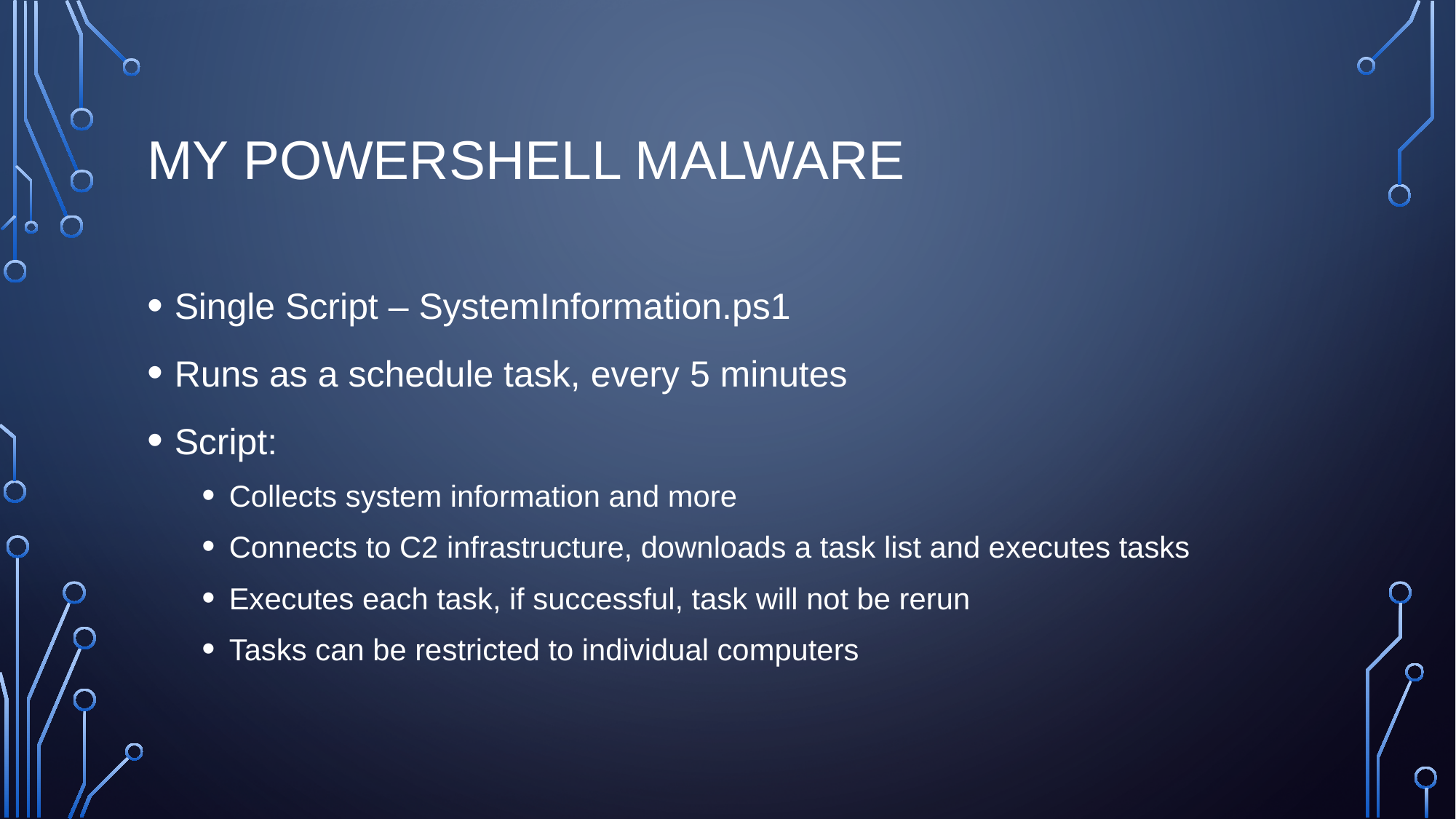

# My PowerShell Malware
Single Script – SystemInformation.ps1
Runs as a schedule task, every 5 minutes
Script:
Collects system information and more
Connects to C2 infrastructure, downloads a task list and executes tasks
Executes each task, if successful, task will not be rerun
Tasks can be restricted to individual computers